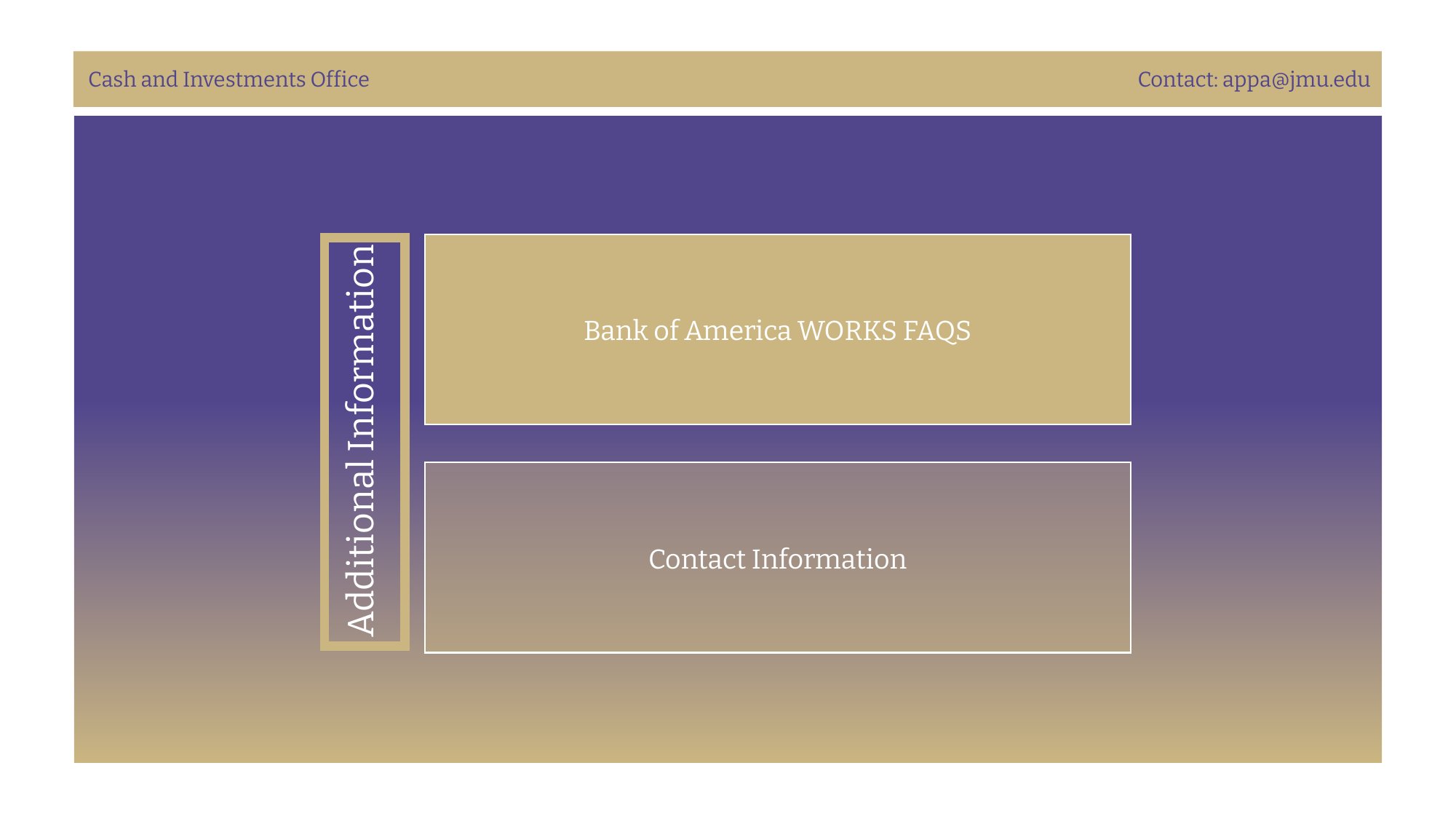

Cash and Investments Office
Contact: appa@jmu.edu

Additional Information
Bank of America WORKS FAQS

Contact Information